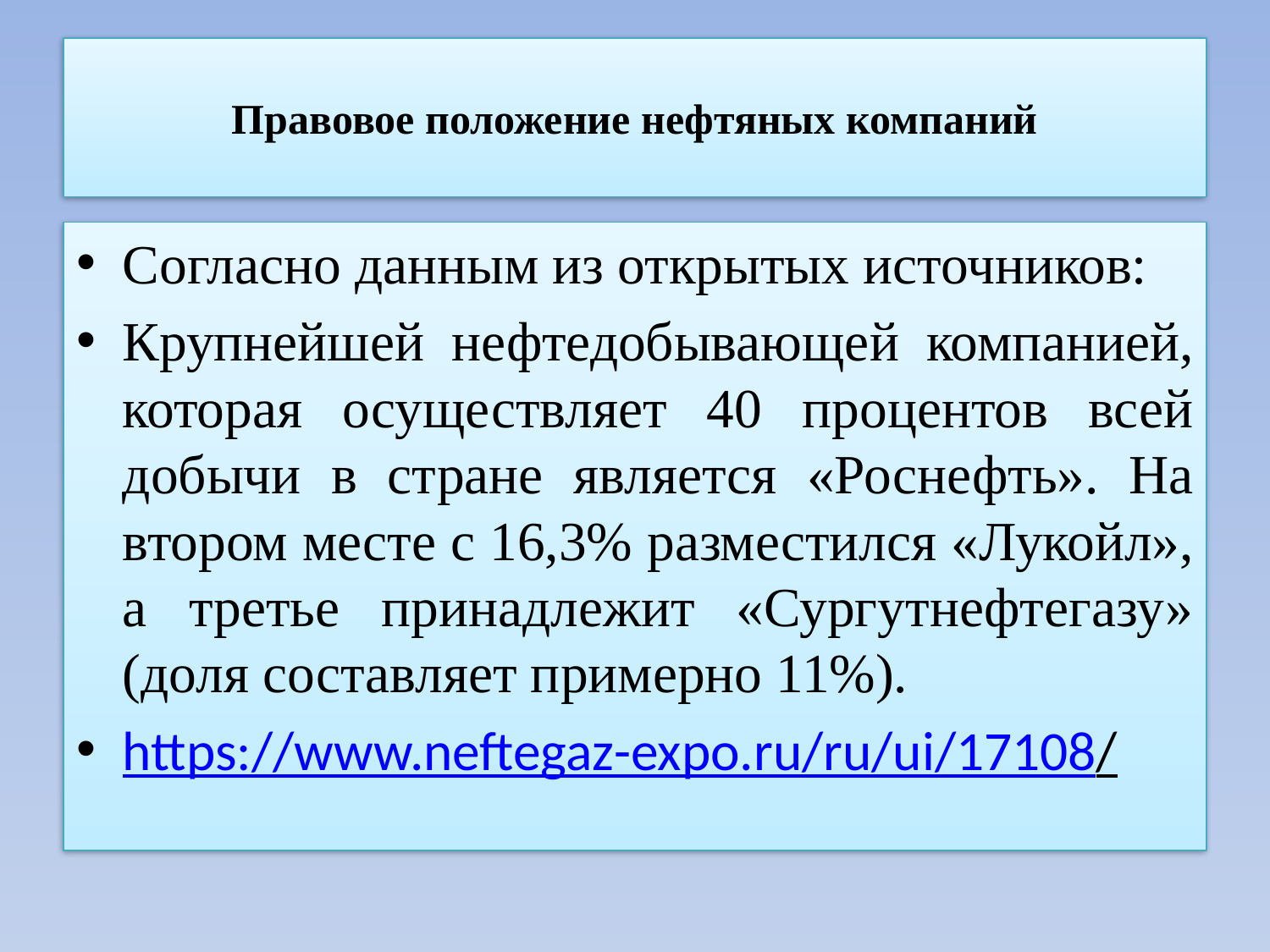

# Правовое положение нефтяных компаний
Согласно данным из открытых источников:
Крупнейшей нефтедобывающей компанией, которая осуществляет 40 процентов всей добычи в стране является «Роснефть». На втором месте с 16,3% разместился «Лукойл», а третье принадлежит «Сургутнефтегазу» (доля составляет примерно 11%).
https://www.neftegaz-expo.ru/ru/ui/17108/